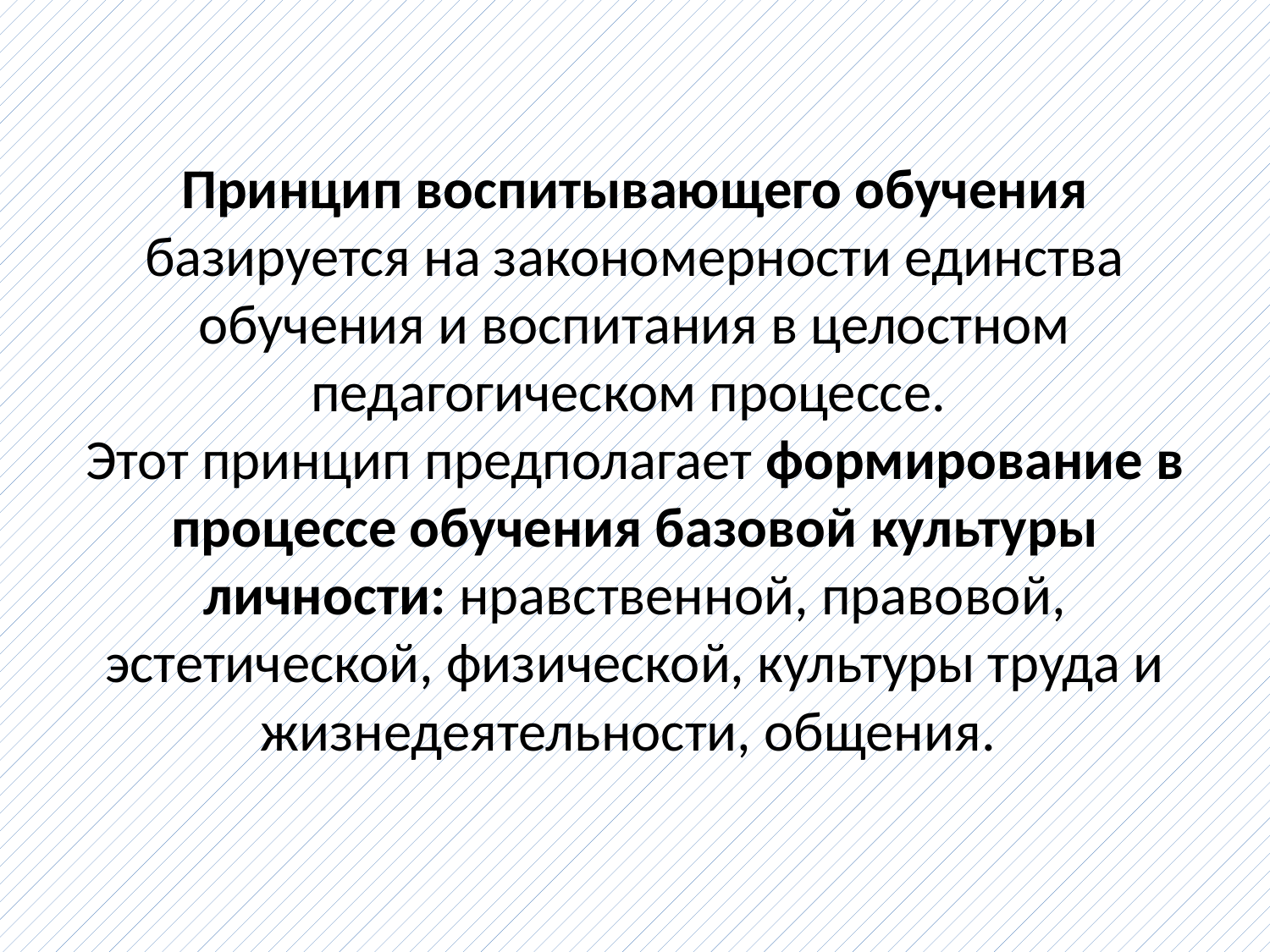

# Принцип воспитывающего обучения базируется на закономерности единства обучения и воспитания в целостном педагогическом процессе. Этот принцип предполагает формирование в процессе обучения базовой культуры личности: нравственной, правовой, эстетической, физической, культуры труда и жизнедеятельности, общения.